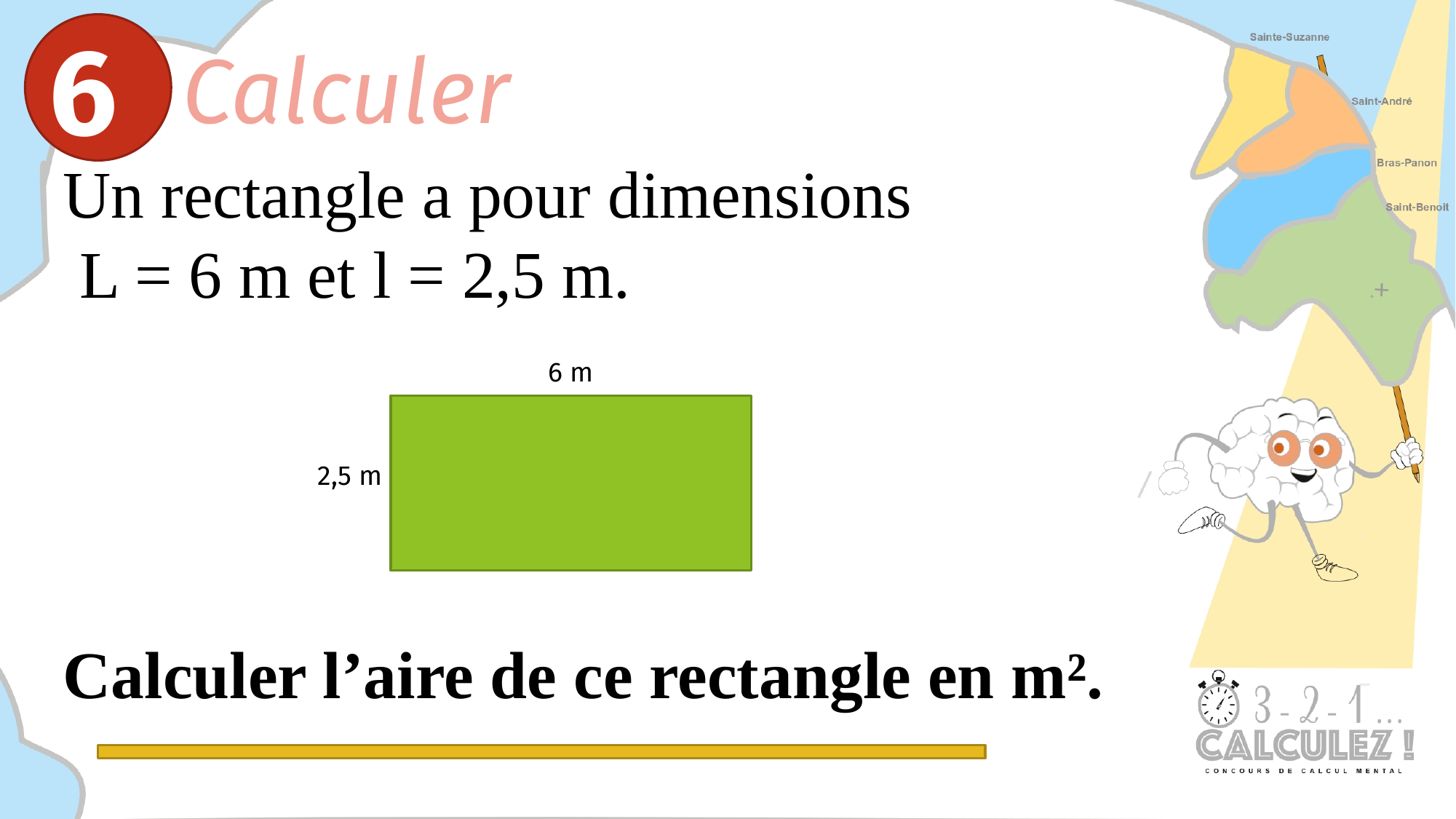

6

Calculer
Un rectangle a pour dimensions
 L = 6 m et l = 2,5 m.

Calculer l’aire de ce rectangle en m².
6 m

2,5 m